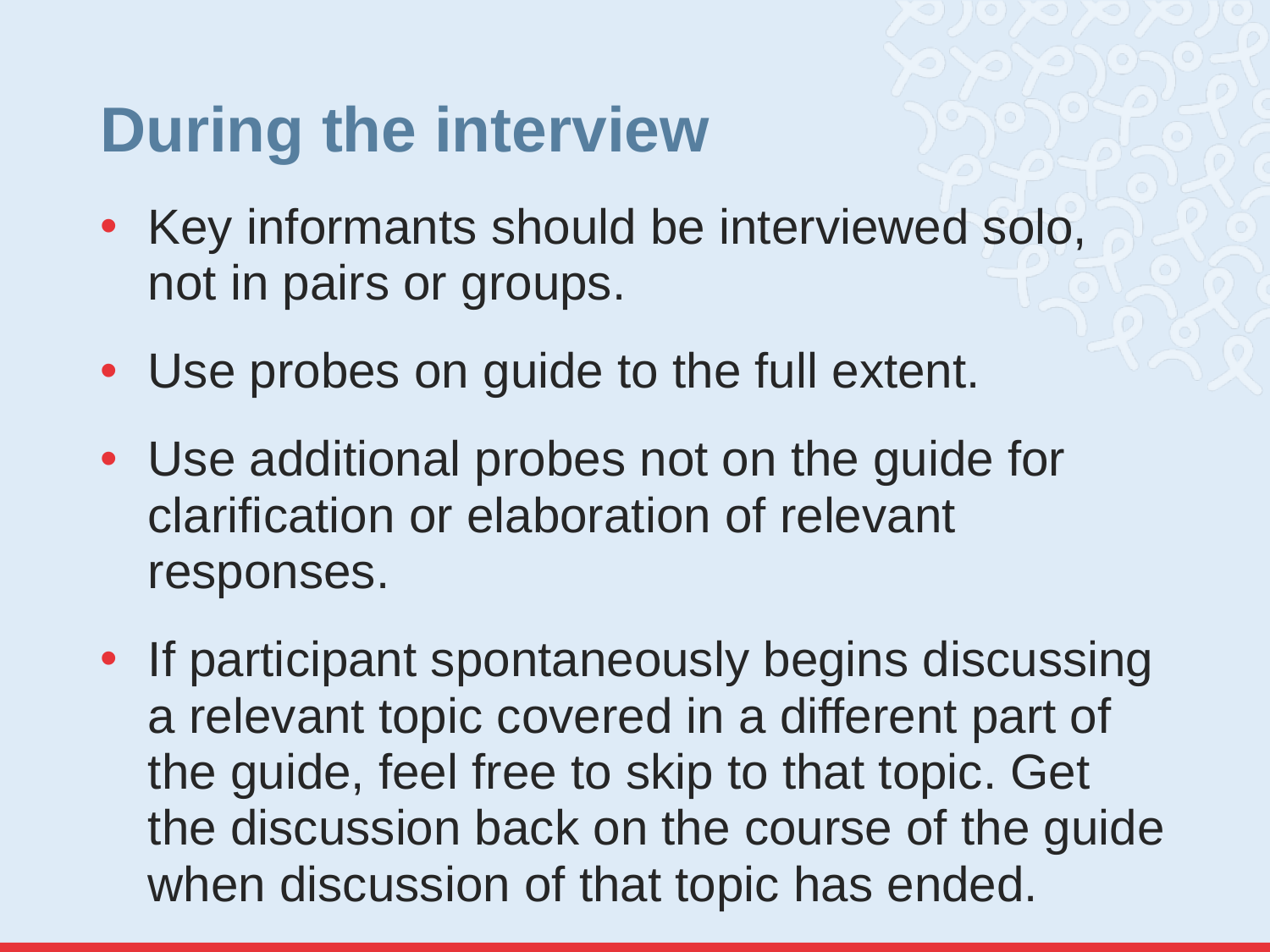

# During the interview
Key informants should be interviewed solo, not in pairs or groups.
Use probes on guide to the full extent.
Use additional probes not on the guide for clarification or elaboration of relevant responses.
If participant spontaneously begins discussing a relevant topic covered in a different part of the guide, feel free to skip to that topic. Get the discussion back on the course of the guide when discussion of that topic has ended.